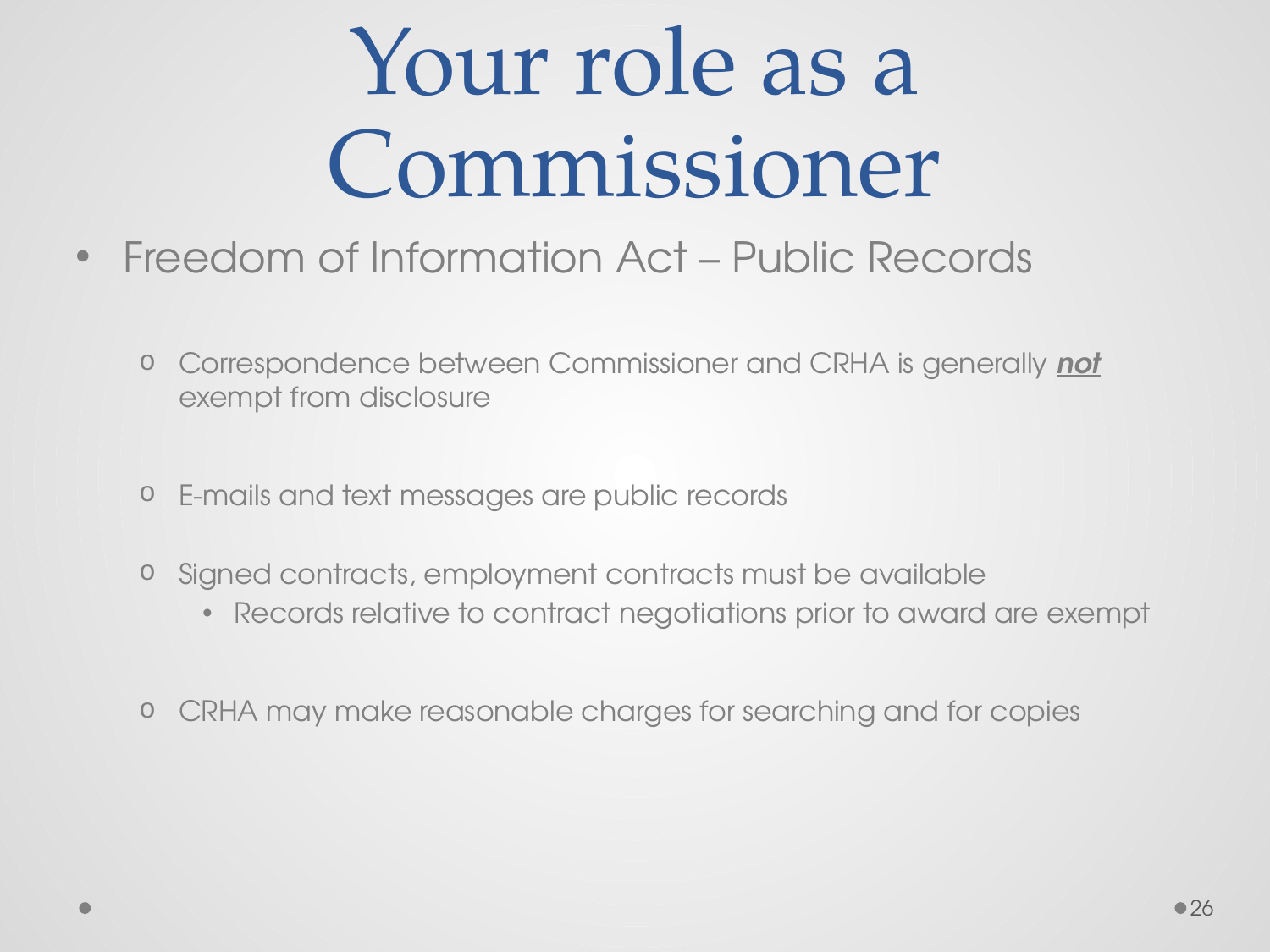

# Your role as a Commissioner
Freedom of Information Act – Public Records

Correspondence between Commissioner and CRHA is generally not exempt from disclosure

E-mails and text messages are public records

Signed contracts, employment contracts must be available
Records relative to contract negotiations prior to award are exempt

CRHA may make reasonable charges for searching and for copies

26